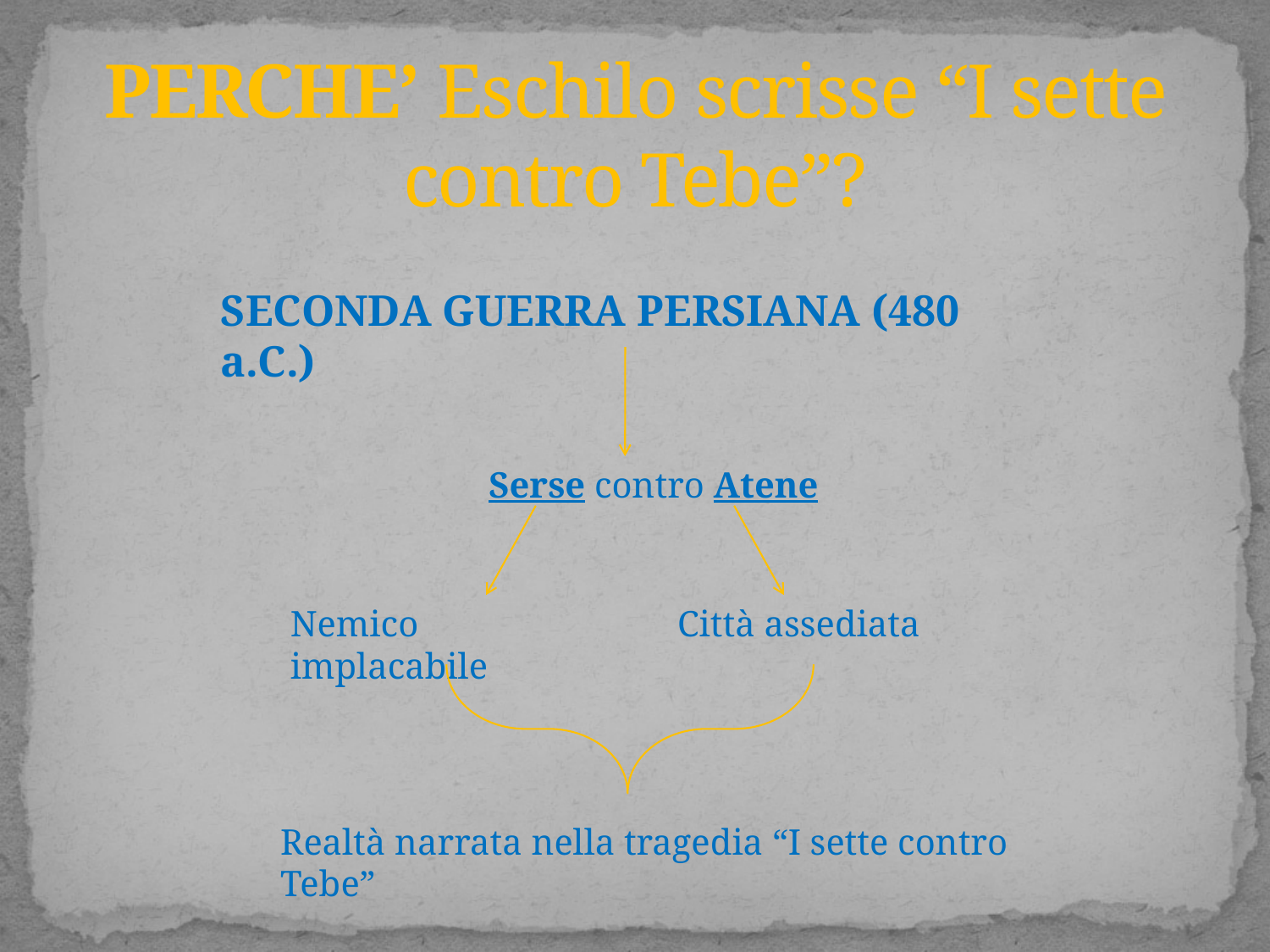

# PERCHE’ Eschilo scrisse “I sette contro Tebe”?
SECONDA GUERRA PERSIANA (480 a.C.)

Serse contro Atene

Nemico implacabile
Città assediata
Realtà narrata nella tragedia “I sette contro Tebe”